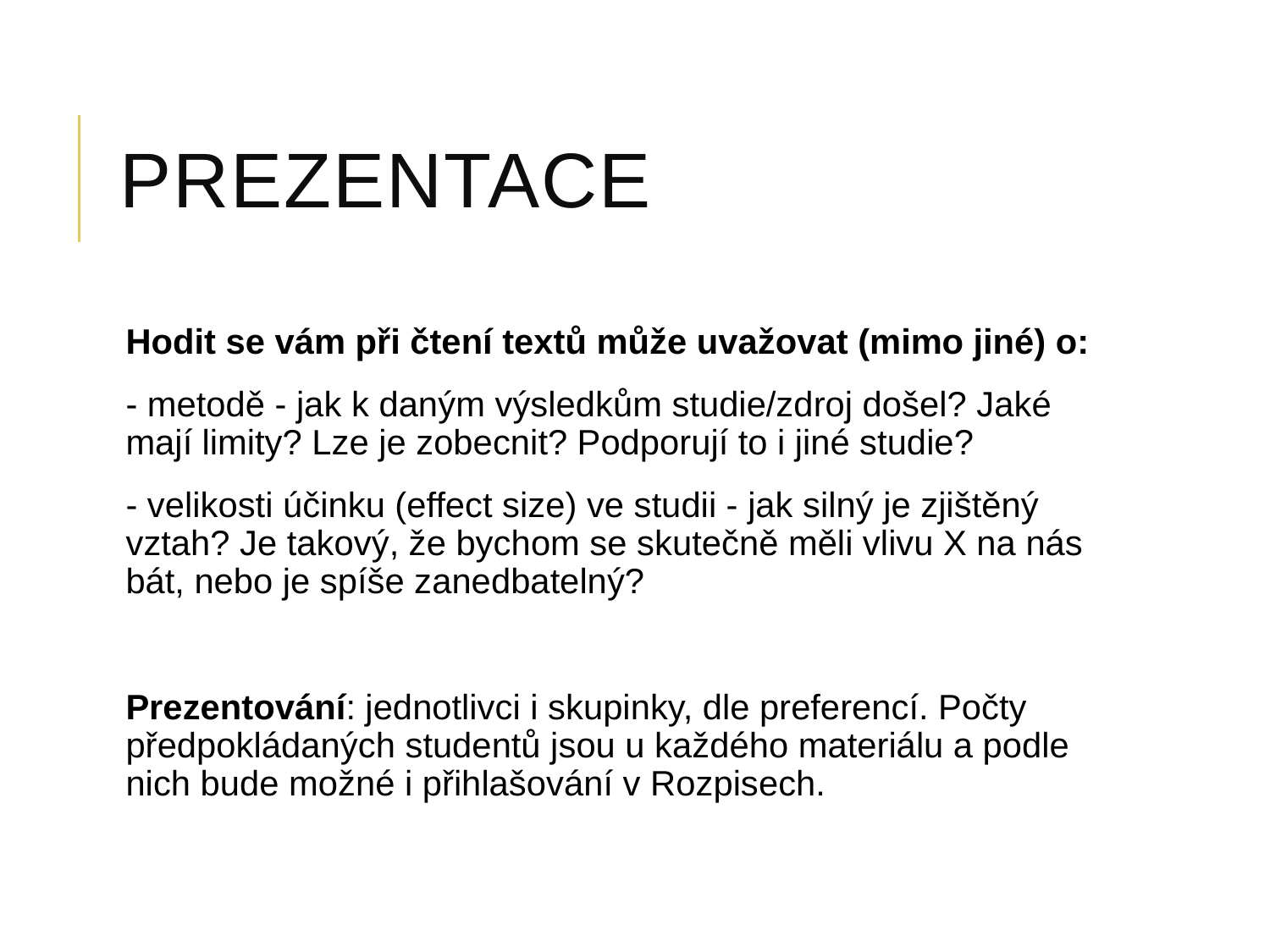

# Prezentace
Hodit se vám při čtení textů může uvažovat (mimo jiné) o:
- metodě - jak k daným výsledkům studie/zdroj došel? Jaké mají limity? Lze je zobecnit? Podporují to i jiné studie?
- velikosti účinku (effect size) ve studii - jak silný je zjištěný vztah? Je takový, že bychom se skutečně měli vlivu X na nás bát, nebo je spíše zanedbatelný?

Prezentování: jednotlivci i skupinky, dle preferencí. Počty předpokládaných studentů jsou u každého materiálu a podle nich bude možné i přihlašování v Rozpisech.